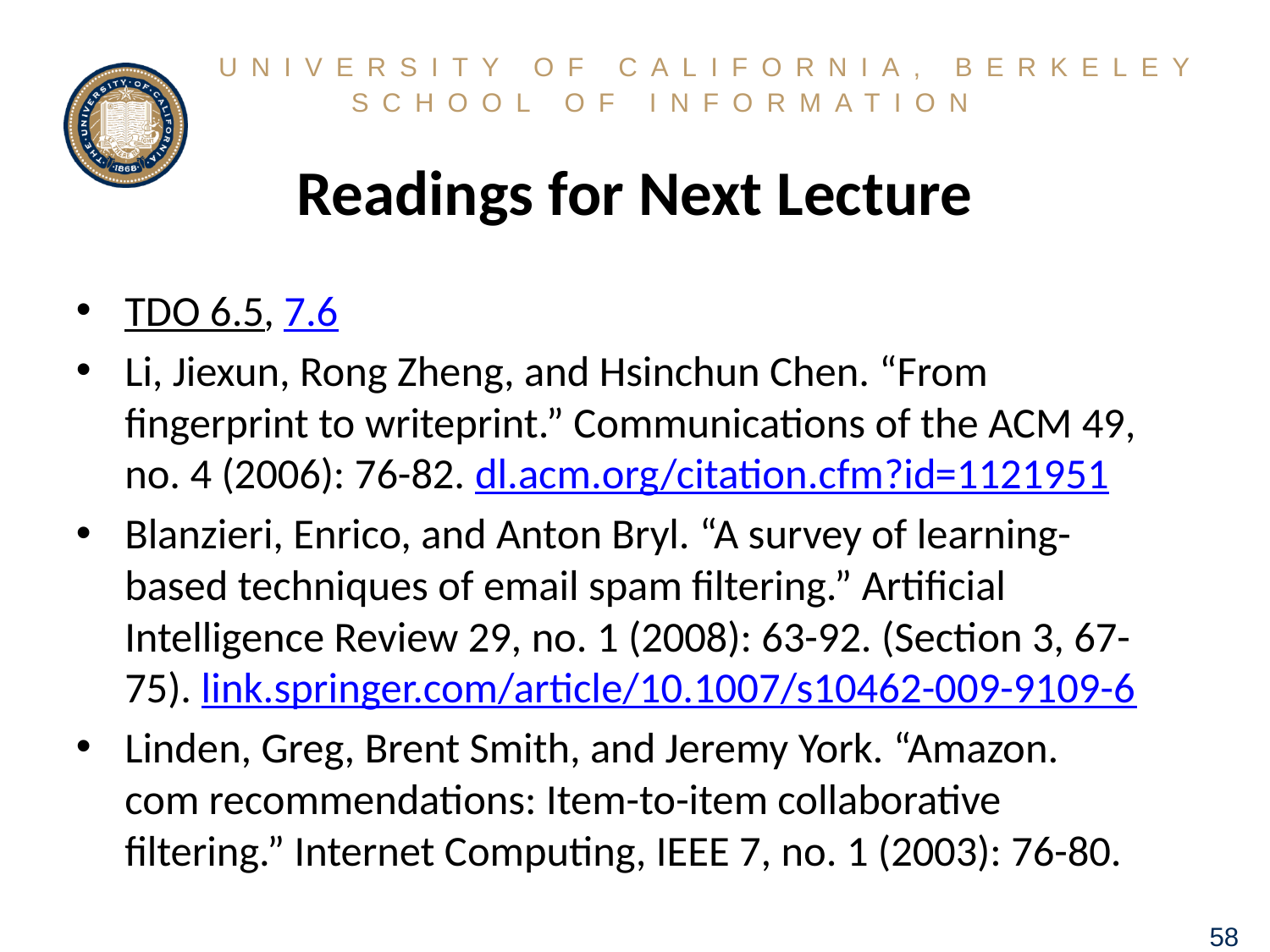

# Readings for Next Lecture
TDO 6.5, 7.6
Li, Jiexun, Rong Zheng, and Hsinchun Chen. “From fingerprint to writeprint.” Communications of the ACM 49, no. 4 (2006): 76-82. dl.acm.org/citation.cfm?id=1121951
Blanzieri, Enrico, and Anton Bryl. “A survey of learning-based techniques of email spam filtering.” Artificial Intelligence Review 29, no. 1 (2008): 63-92. (Section 3, 67-75). link.springer.com/article/10.1007/s10462-009-9109-6
Linden, Greg, Brent Smith, and Jeremy York. “Amazon. com recommendations: Item-to-item collaborative filtering.” Internet Computing, IEEE 7, no. 1 (2003): 76-80.
58